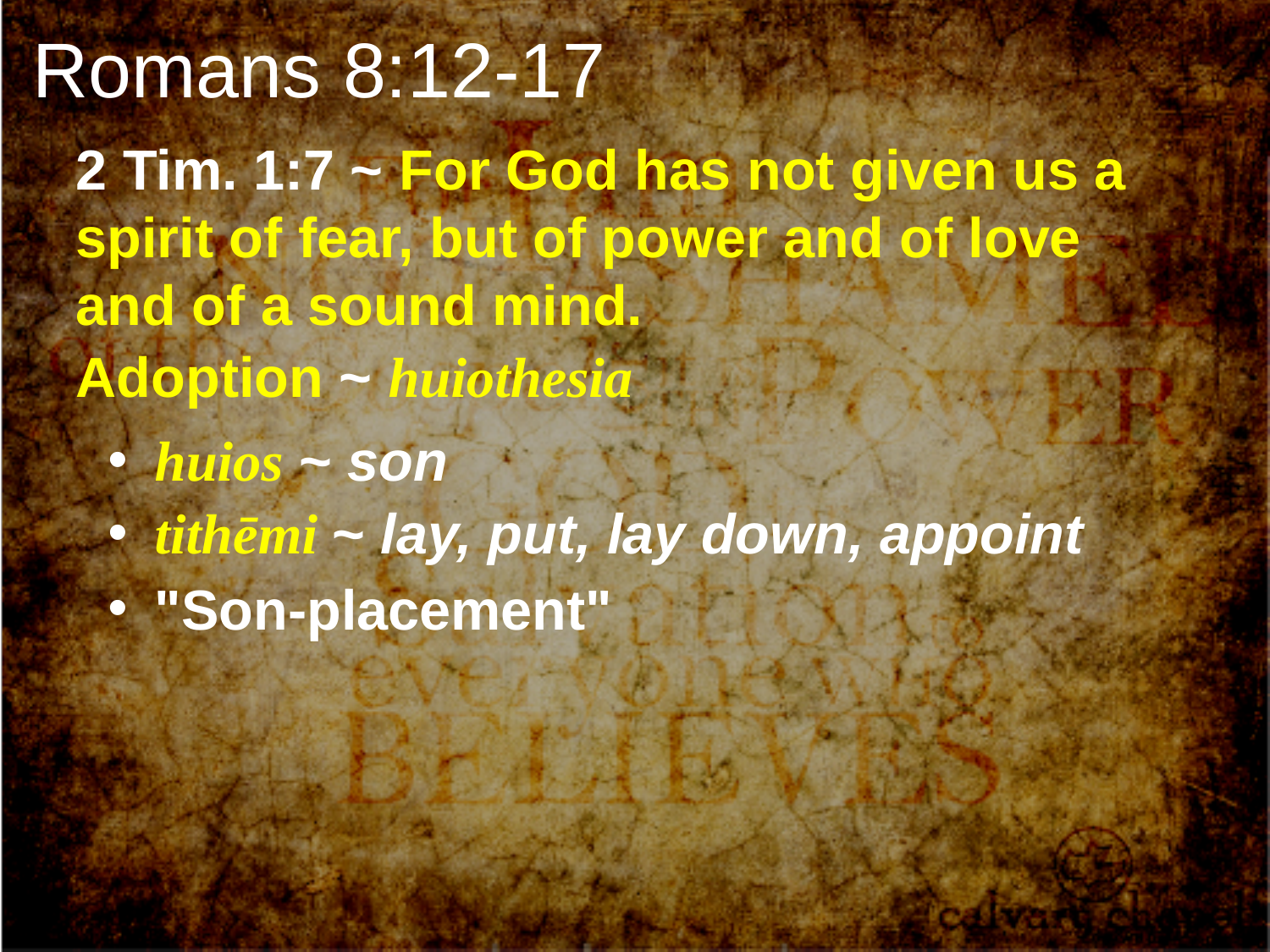

Romans 8:12-17
2 Tim. 1:7 ~ For God has not given us a spirit of fear, but of power and of love and of a sound mind.
Adoption ~ huiothesia
 huios ~ son
 tithēmi ~ lay, put, lay down, appoint
 "Son-placement"